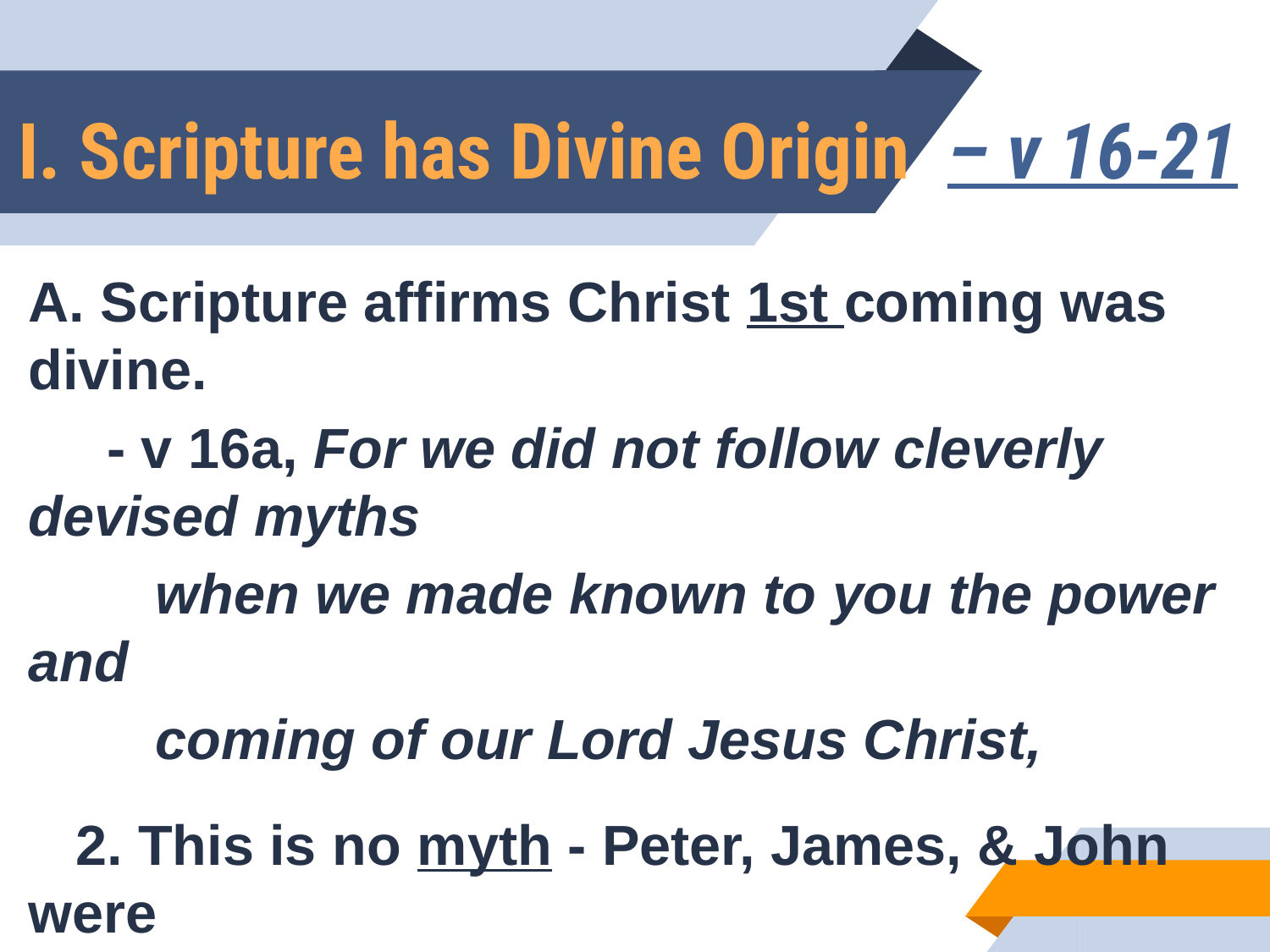

# I. Scripture has Divine Origin  – v 16-21
A. Scripture affirms Christ 1st coming was divine.
     - v 16a, For we did not follow cleverly devised myths
	when we made known to you the power and
	coming of our Lord Jesus Christ,

   2. This is no myth - Peter, James, & John were
	eyewitnesses & earwitnesses of God's word
	from heaven affirming and magnifying Jesus.

28